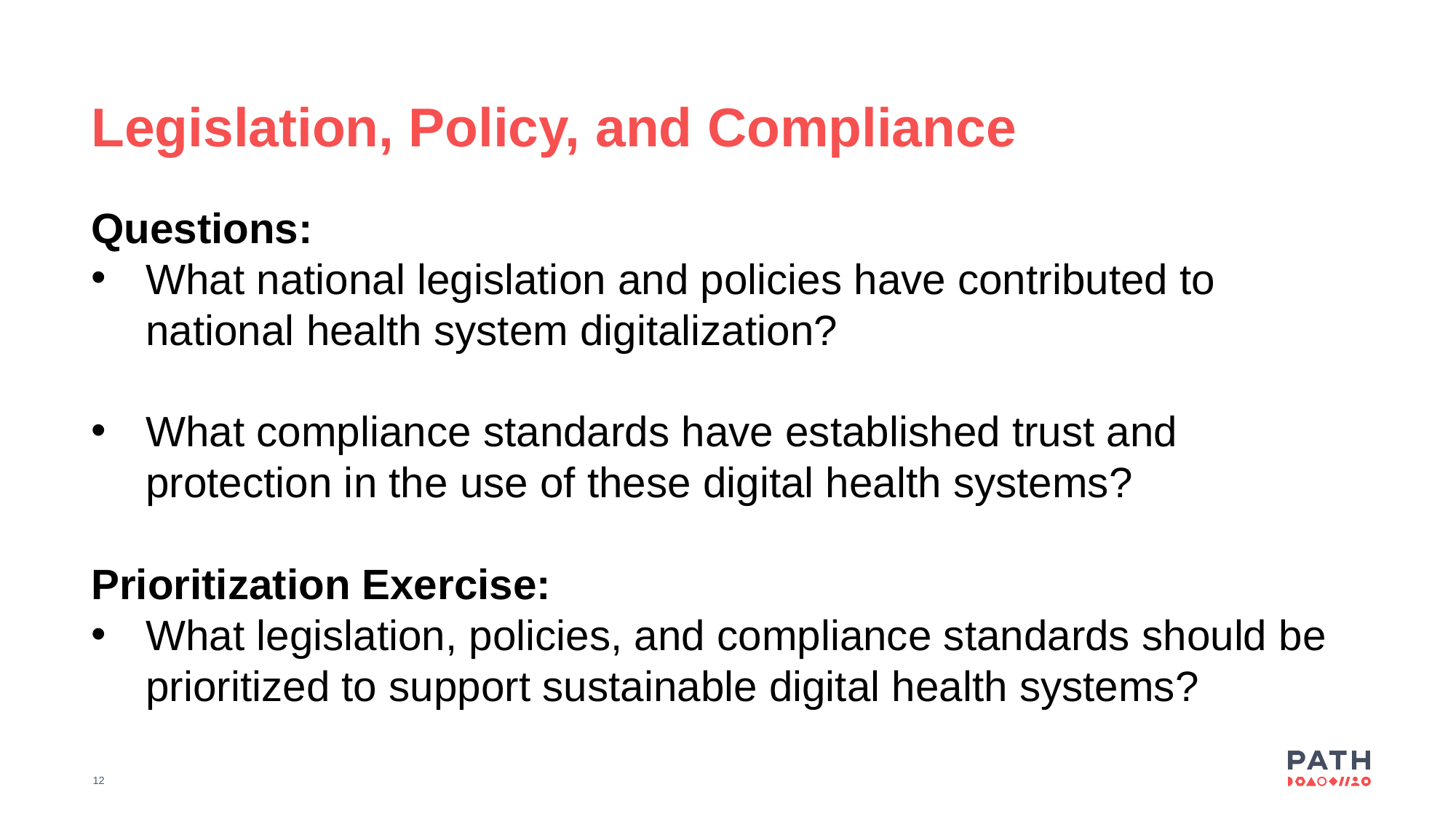

Legislation, Policy, and Compliance
Questions:
What national legislation and policies have contributed to national health system digitalization?

What compliance standards have established trust and protection in the use of these digital health systems?

Prioritization Exercise:
What legislation, policies, and compliance standards should be prioritized to support sustainable digital health systems?